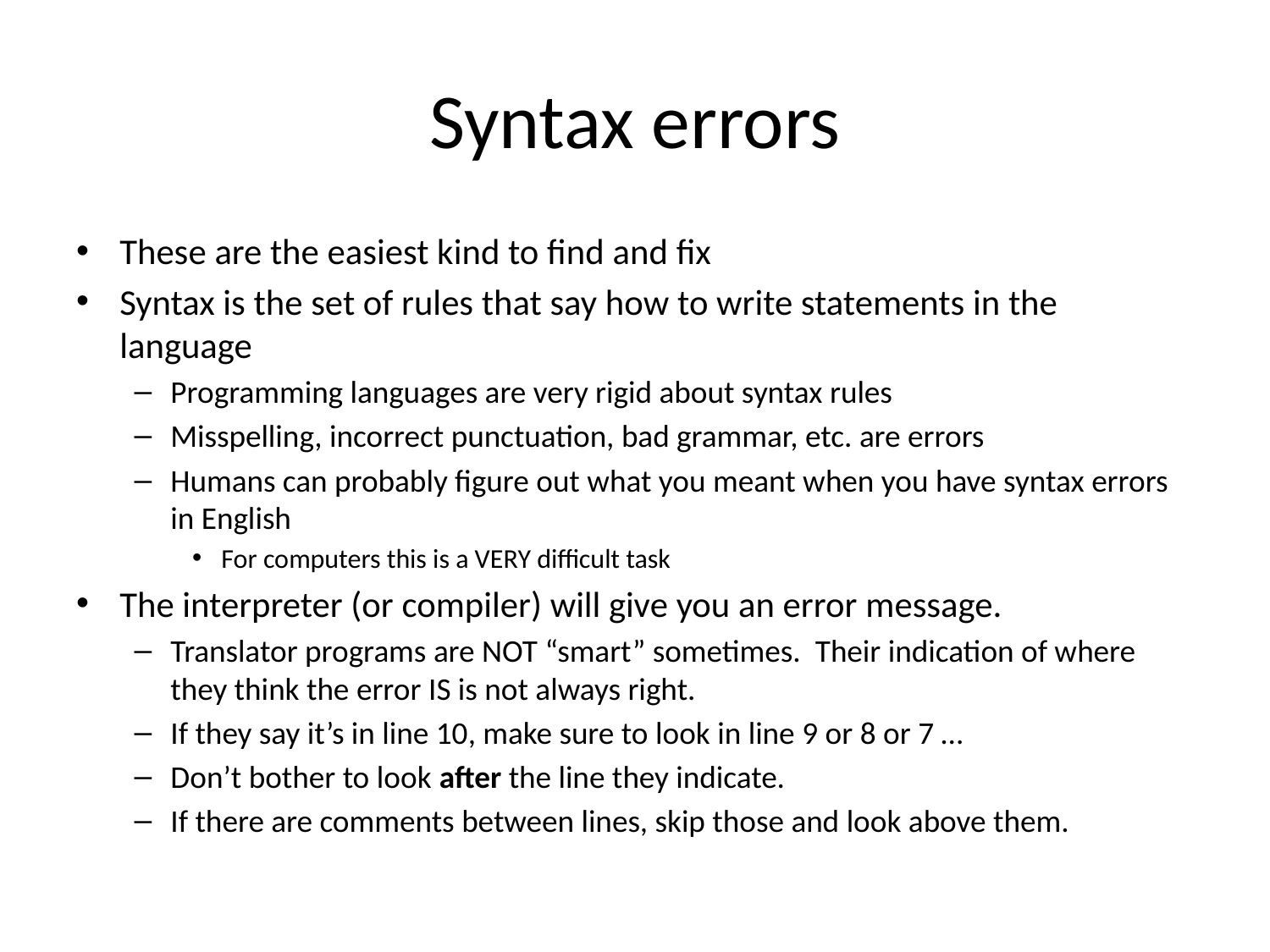

# Syntax errors
These are the easiest kind to find and fix
Syntax is the set of rules that say how to write statements in the language
Programming languages are very rigid about syntax rules
Misspelling, incorrect punctuation, bad grammar, etc. are errors
Humans can probably figure out what you meant when you have syntax errors in English
For computers this is a VERY difficult task
The interpreter (or compiler) will give you an error message.
Translator programs are NOT “smart” sometimes.  Their indication of where they think the error IS is not always right.
If they say it’s in line 10, make sure to look in line 9 or 8 or 7 …
Don’t bother to look after the line they indicate.
If there are comments between lines, skip those and look above them.